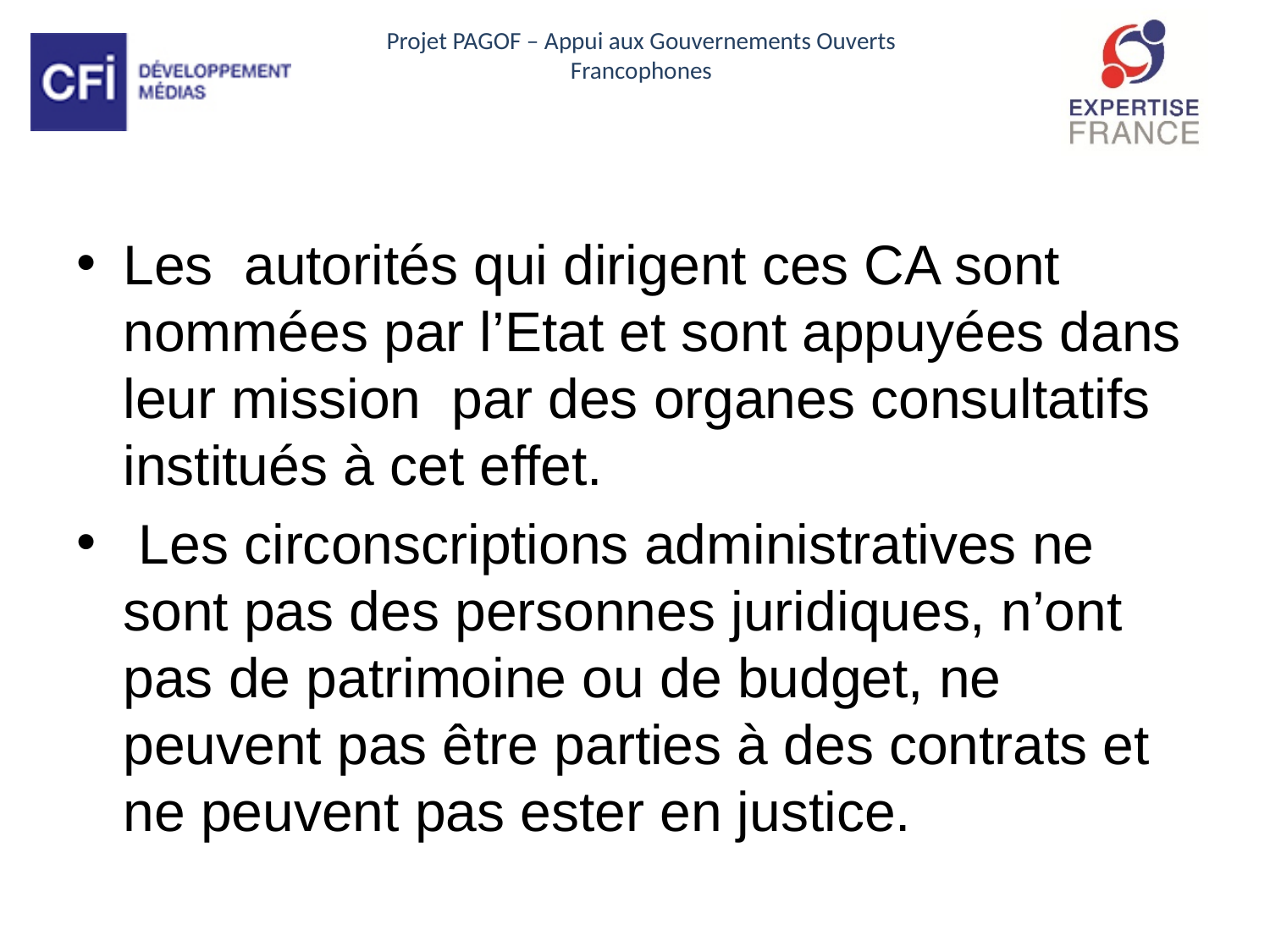

Les  autorités qui dirigent ces CA sont nommées par l’Etat et sont appuyées dans leur mission  par des organes consultatifs institués à cet effet.
 Les circonscriptions administratives ne sont pas des personnes juridiques, n’ont pas de patrimoine ou de budget, ne peuvent pas être parties à des contrats et ne peuvent pas ester en justice.